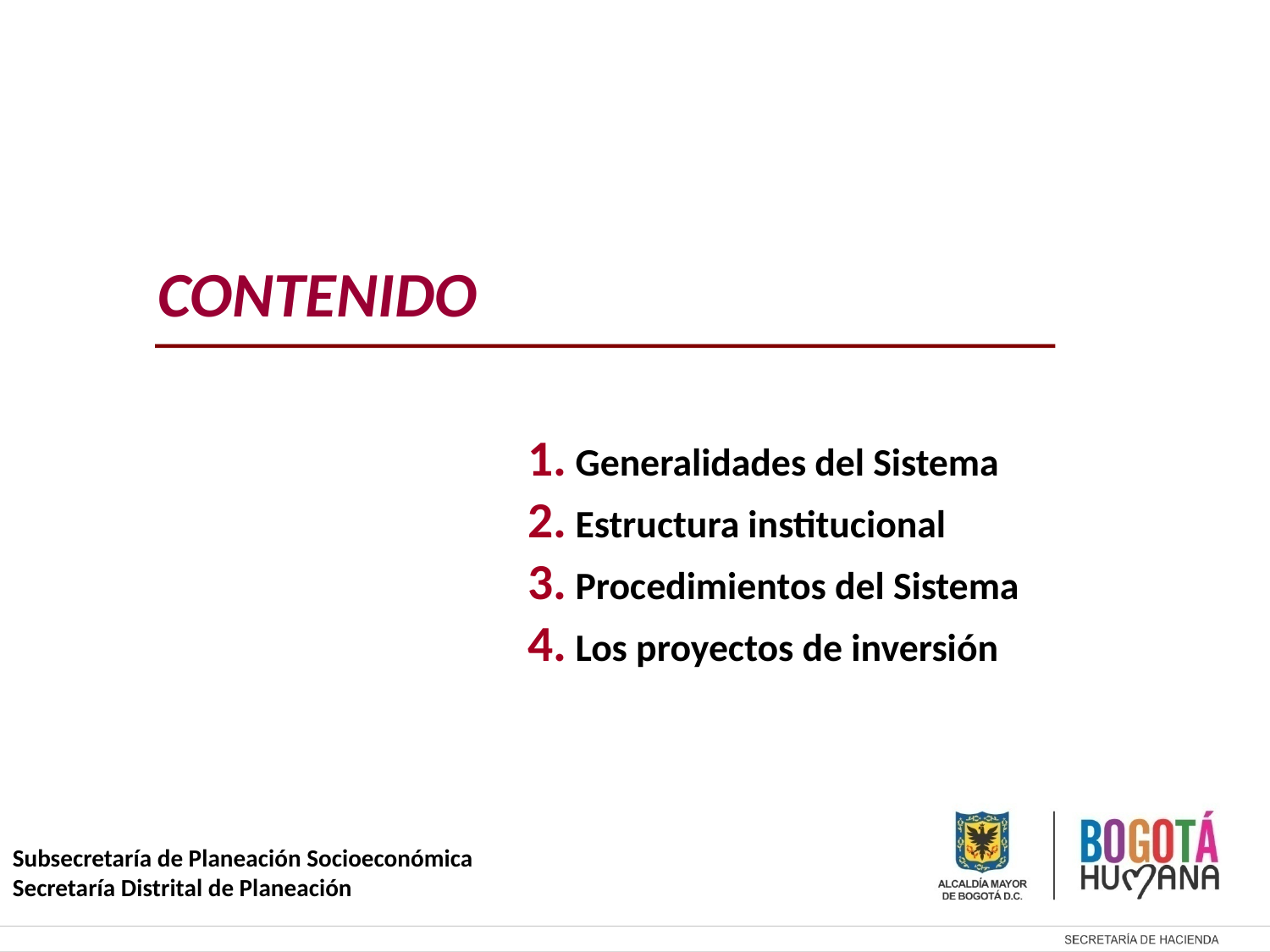

CONTENIDO

Generalidades del Sistema
Estructura institucional
Procedimientos del Sistema
Los proyectos de inversión
Subsecretaría de Planeación Socioeconómica
Secretaría Distrital de Planeación